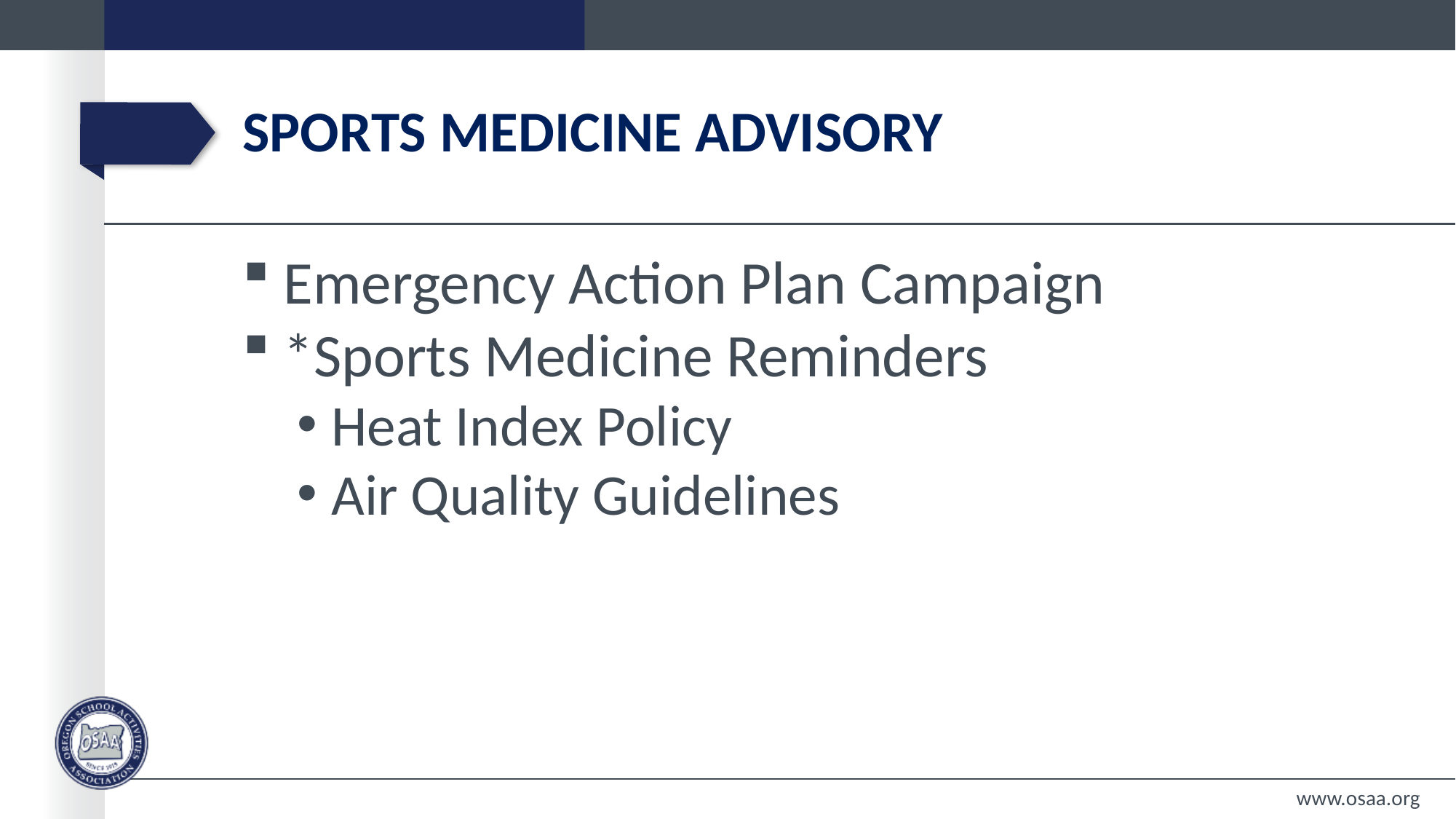

# Sports medicine advisory
Emergency Action Plan Campaign
*Sports Medicine Reminders
Heat Index Policy
Air Quality Guidelines

www.osaa.org